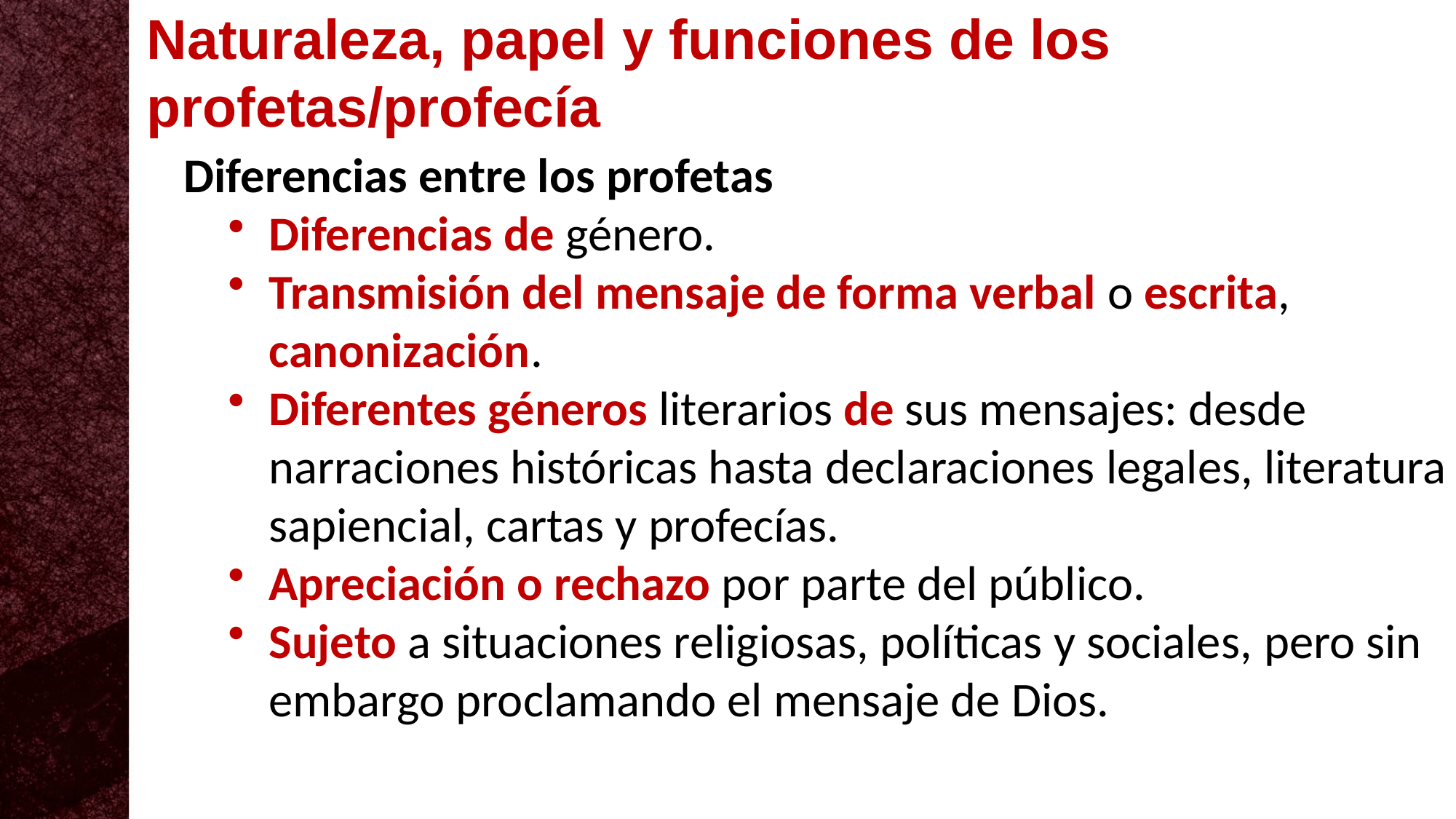

Naturaleza, papel y funciones de los profetas/profecía
Diferencias entre los profetas
Diferencias de género.
Transmisión del mensaje de forma verbal o escrita, canonización.
Diferentes géneros literarios de sus mensajes: desde narraciones históricas hasta declaraciones legales, literatura sapiencial, cartas y profecías.
Apreciación o rechazo por parte del público.
Sujeto a situaciones religiosas, políticas y sociales, pero sin embargo proclamando el mensaje de Dios.